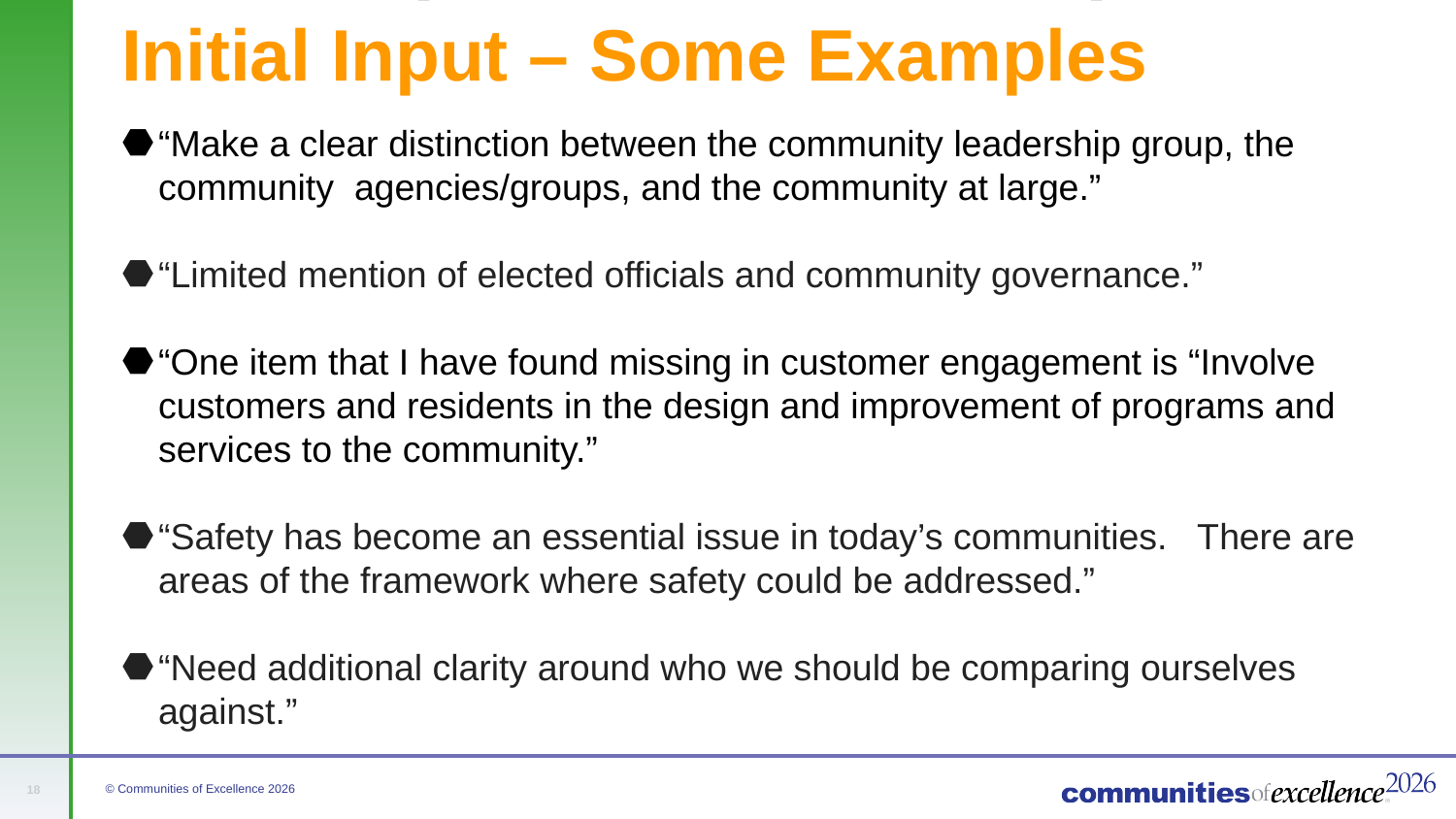

Initial Input – Some Examples
Initial Input – Some Examples
“Make a clear distinction between the community leadership group, the community  agencies/groups, and the community at large.”

“Limited mention of elected officials and community governance.”

“One item that I have found missing in customer engagement is “Involve customers and residents in the design and improvement of programs and services to the community.”

“Safety has become an essential issue in today’s communities.   There are areas of the framework where safety could be addressed.”

“Need additional clarity around who we should be comparing ourselves against.”

18